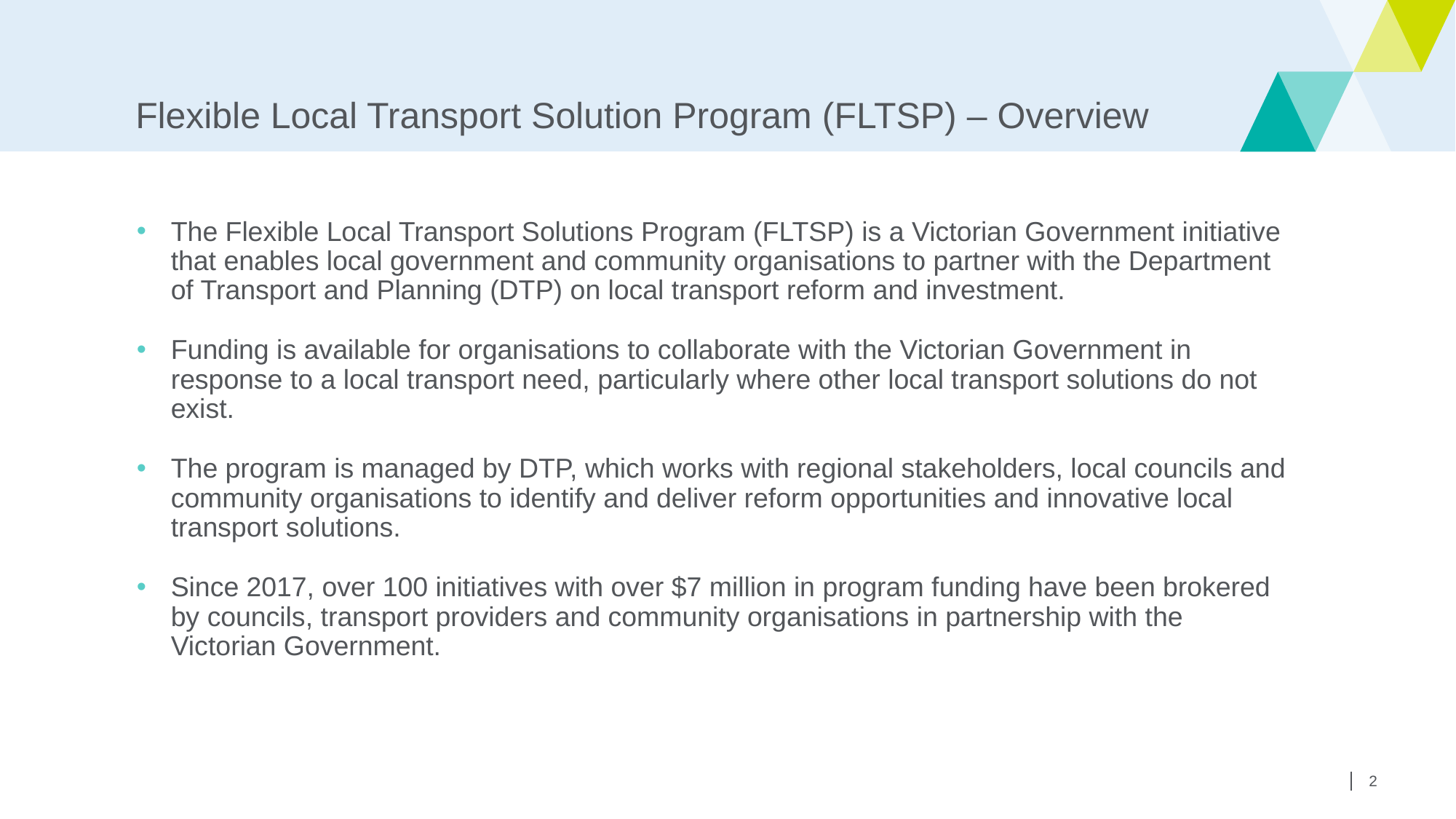

Flexible Local Transport Solution Program (FLTSP) – Overview

The Flexible Local Transport Solutions Program (FLTSP) is a Victorian Government initiative that enables local government and community organisations to partner with the Department of Transport and Planning (DTP) on local transport reform and investment.
Funding is available for organisations to collaborate with the Victorian Government in response to a local transport need, particularly where other local transport solutions do not exist.
The program is managed by DTP, which works with regional stakeholders, local councils and community organisations to identify and deliver reform opportunities and innovative local transport solutions.
Since 2017, over 100 initiatives with over $7 million in program funding have been brokered by councils, transport providers and community organisations in partnership with the Victorian Government.

2